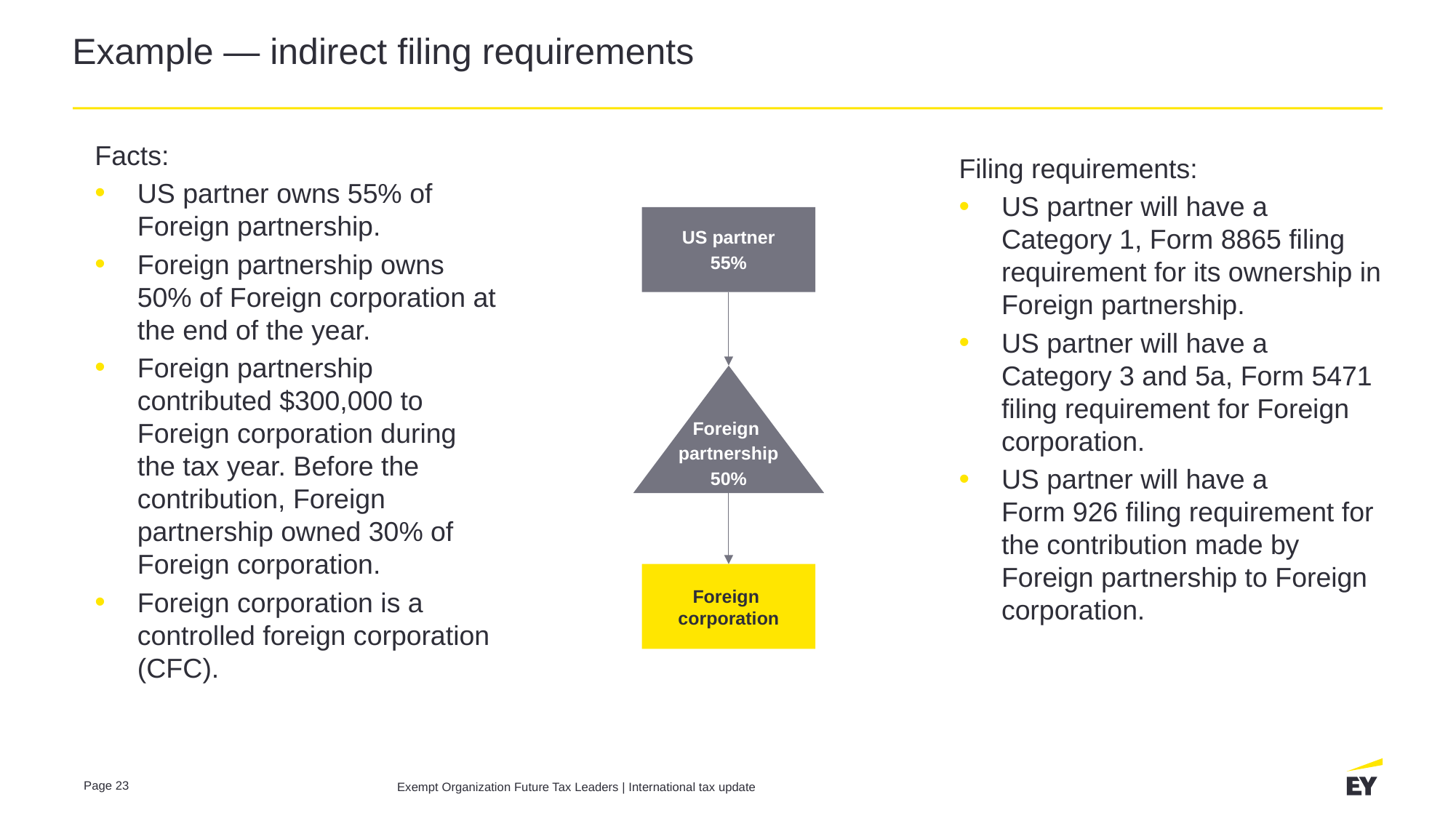

# Example — indirect filing requirements
Facts:
US partner owns 55% of Foreign partnership.
Foreign partnership owns 50% of Foreign corporation at the end of the year.
Foreign partnership contributed $300,000 to Foreign corporation during the tax year. Before the contribution, Foreign partnership owned 30% of Foreign corporation.
Foreign corporation is a controlled foreign corporation (CFC).
Filing requirements:
US partner will have a
Category 1, Form 8865 filing requirement for its ownership in Foreign partnership.
US partner will have a
Category 3 and 5a, Form 5471 filing requirement for Foreign corporation.
US partner will have a
Form 926 filing requirement for the contribution made by Foreign partnership to Foreign corporation.
US partner
55%
Foreign
partnership
50%
Foreign
corporation